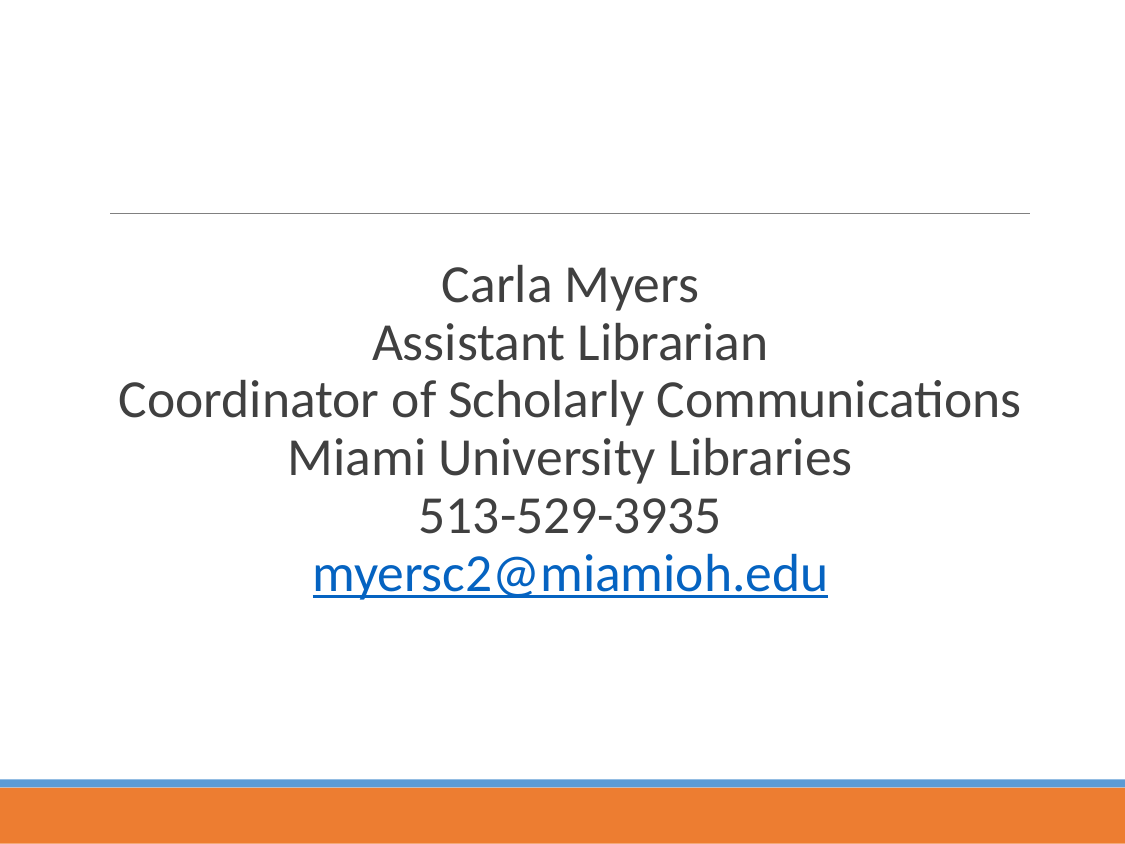

Carla Myers
Assistant Librarian
Coordinator of Scholarly Communications
Miami University Libraries
513-529-3935
myersc2@miamioh.edu